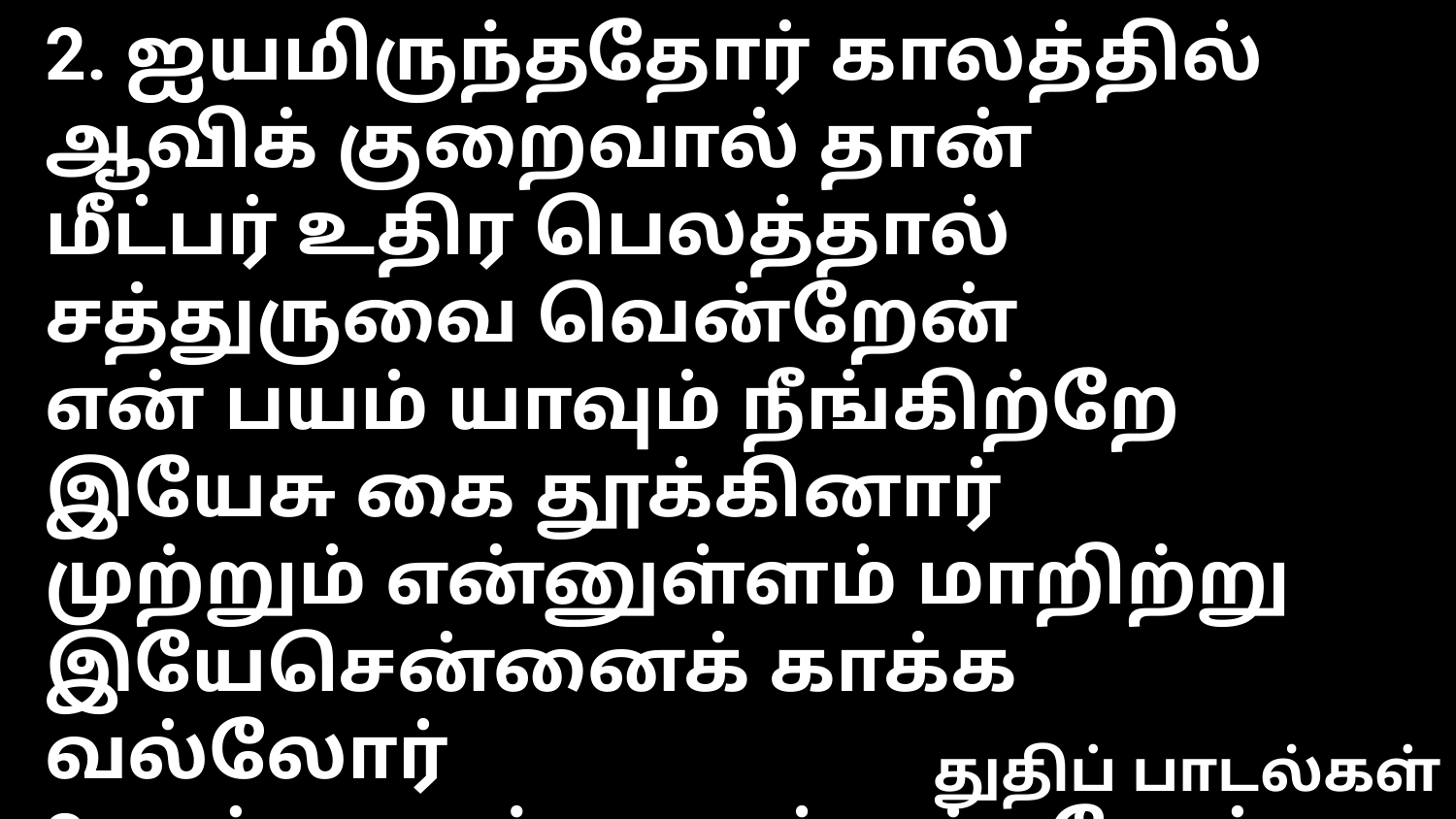

2. ஐயமிருந்ததோர் காலத்தில் ஆவிக் குறைவால் தான்
மீட்பர் உதிர பெலத்தால் சத்துருவை வென்றேன்
என் பயம் யாவும் நீங்கிற்றே இயேசு கை தூக்கினார்
முற்றும் என்னுள்ளம் மாறிற்று இயேசென்னைக் காக்க வல்லோர்
3. என்ன வந்தாலும் நம்புவேன் என் நேச மீட்பரை
யார் கைவிட்டாலும் பின் செல்வேன் எனது இயேசுவை
அகல ஆழ உயரமாய் எவ்வளவன்பு கூர்ந்தார்
என்ன துன்பங்கள் வந்தாலும் என்னைக் கைவிடமாட்டார்

துதிப் பாடல்கள்